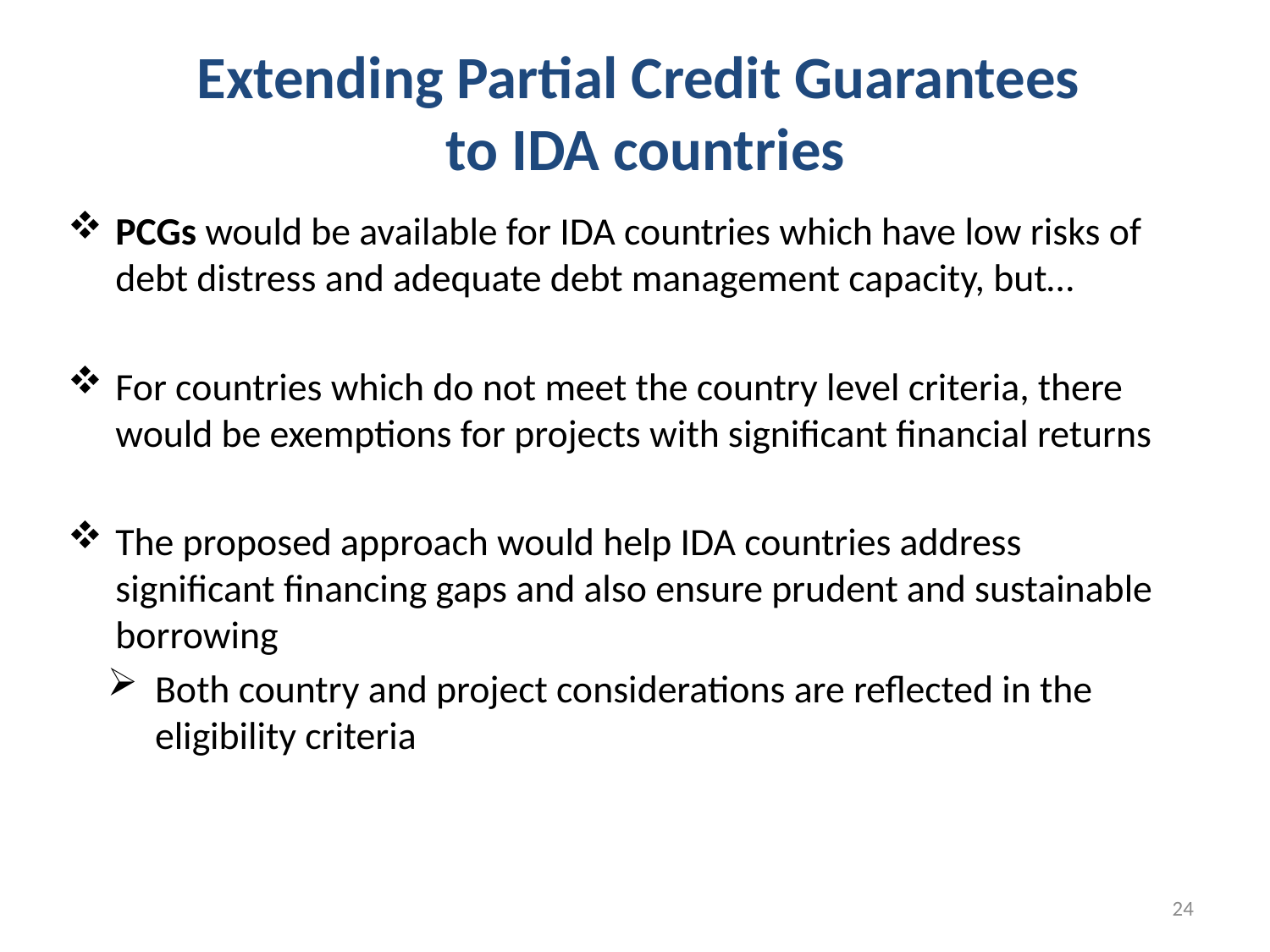

# Extending Partial Credit Guarantees to IDA countries

PCGs would be available for IDA countries which have low risks of debt distress and adequate debt management capacity, but…

For countries which do not meet the country level criteria, there would be exemptions for projects with significant financial returns

The proposed approach would help IDA countries address significant financing gaps and also ensure prudent and sustainable borrowing
Both country and project considerations are reflected in the eligibility criteria

24